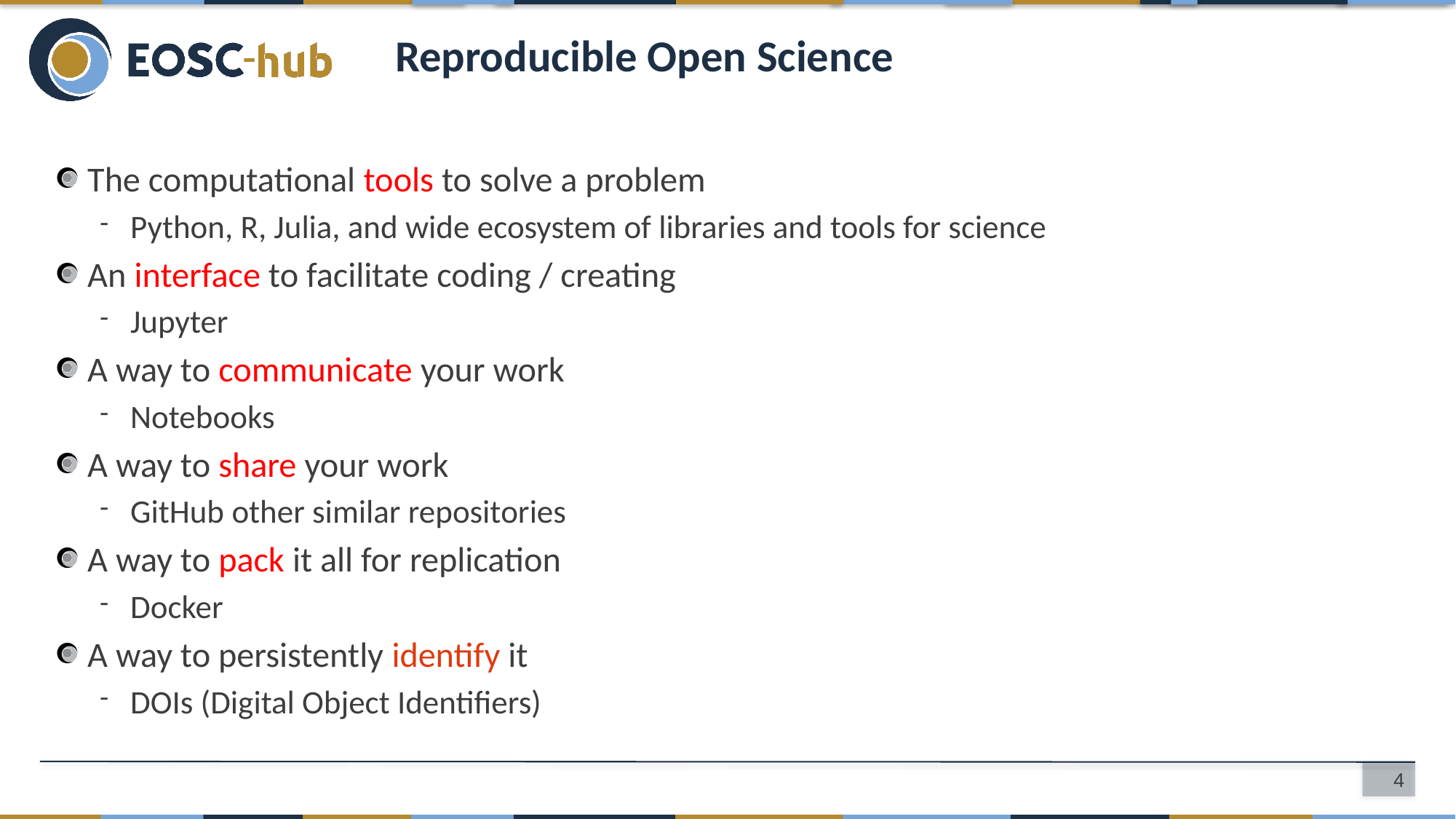

# Reproducible Open Science
The computational tools to solve a problem
Python, R, Julia, and wide ecosystem of libraries and tools for science
An interface to facilitate coding / creating
Jupyter
A way to communicate your work
Notebooks
A way to share your work
GitHub other similar repositories
A way to pack it all for replication
Docker
A way to persistently identify it
DOIs (Digital Object Identifiers)
4